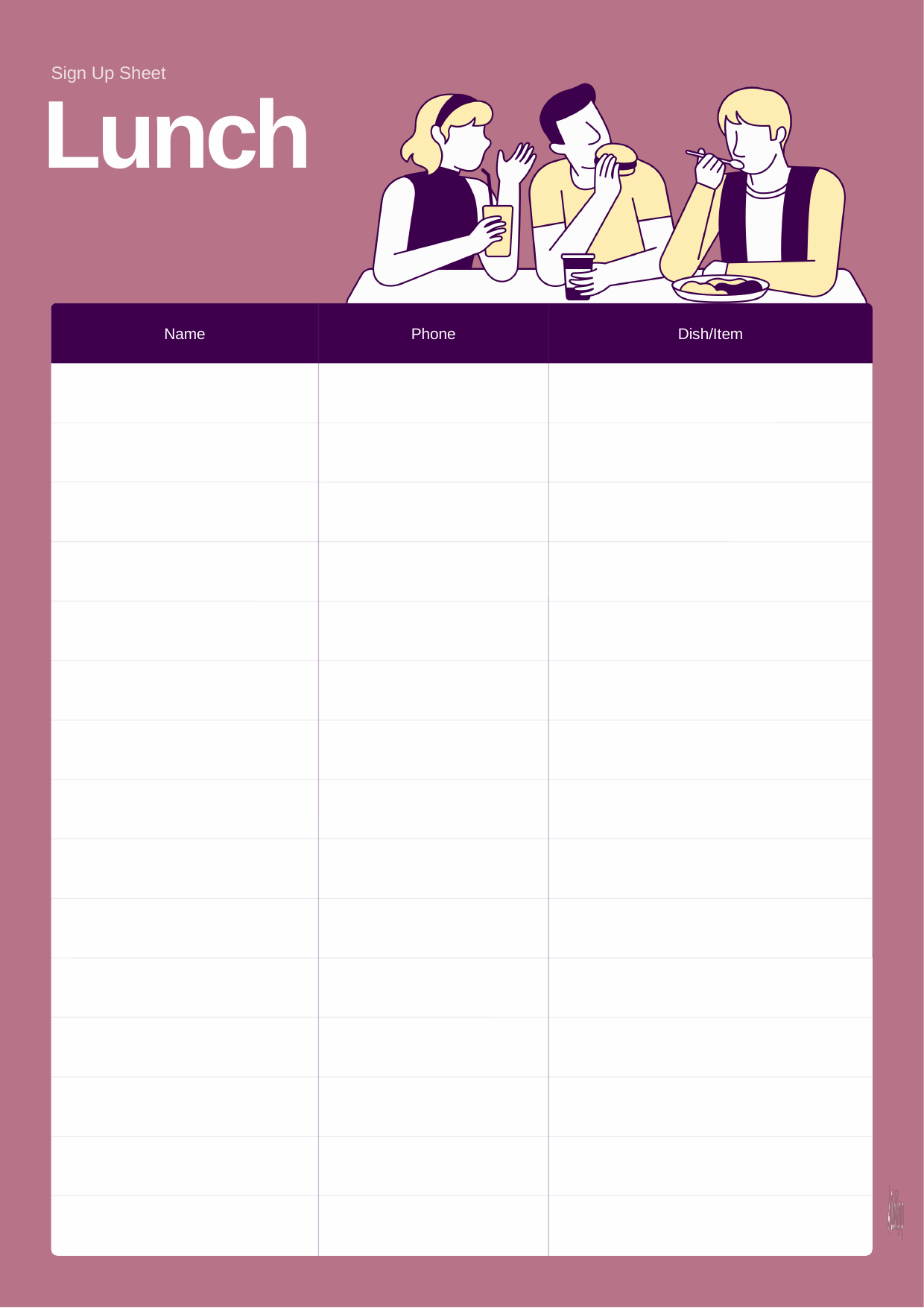

Sign Up Sheet
Lunch

Name
Phone
Dish/Item